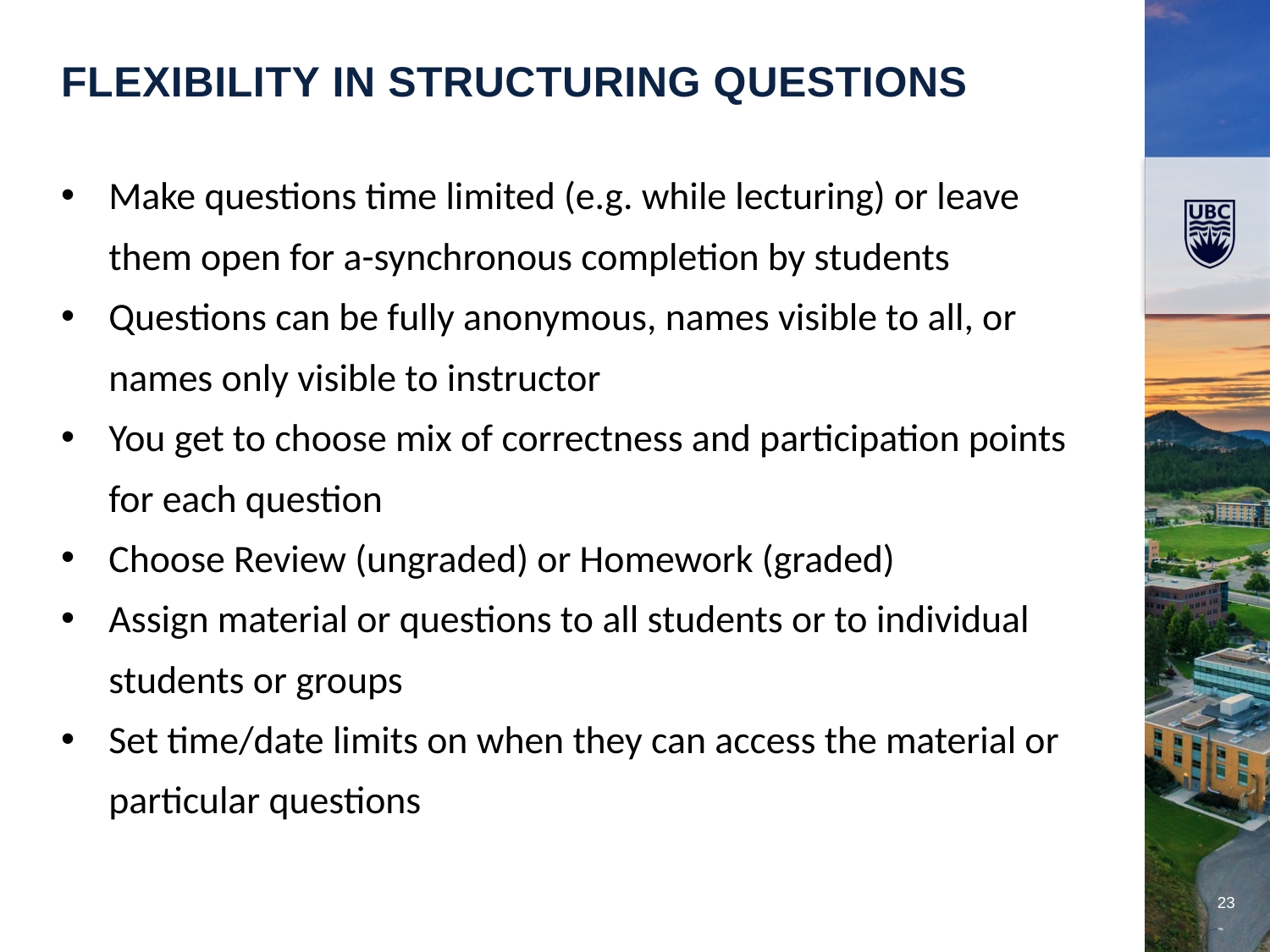

Flexibility in Structuring Questions
Make questions time limited (e.g. while lecturing) or leave them open for a-synchronous completion by students
Questions can be fully anonymous, names visible to all, or names only visible to instructor
You get to choose mix of correctness and participation points for each question
Choose Review (ungraded) or Homework (graded)
Assign material or questions to all students or to individual students or groups
Set time/date limits on when they can access the material or particular questions